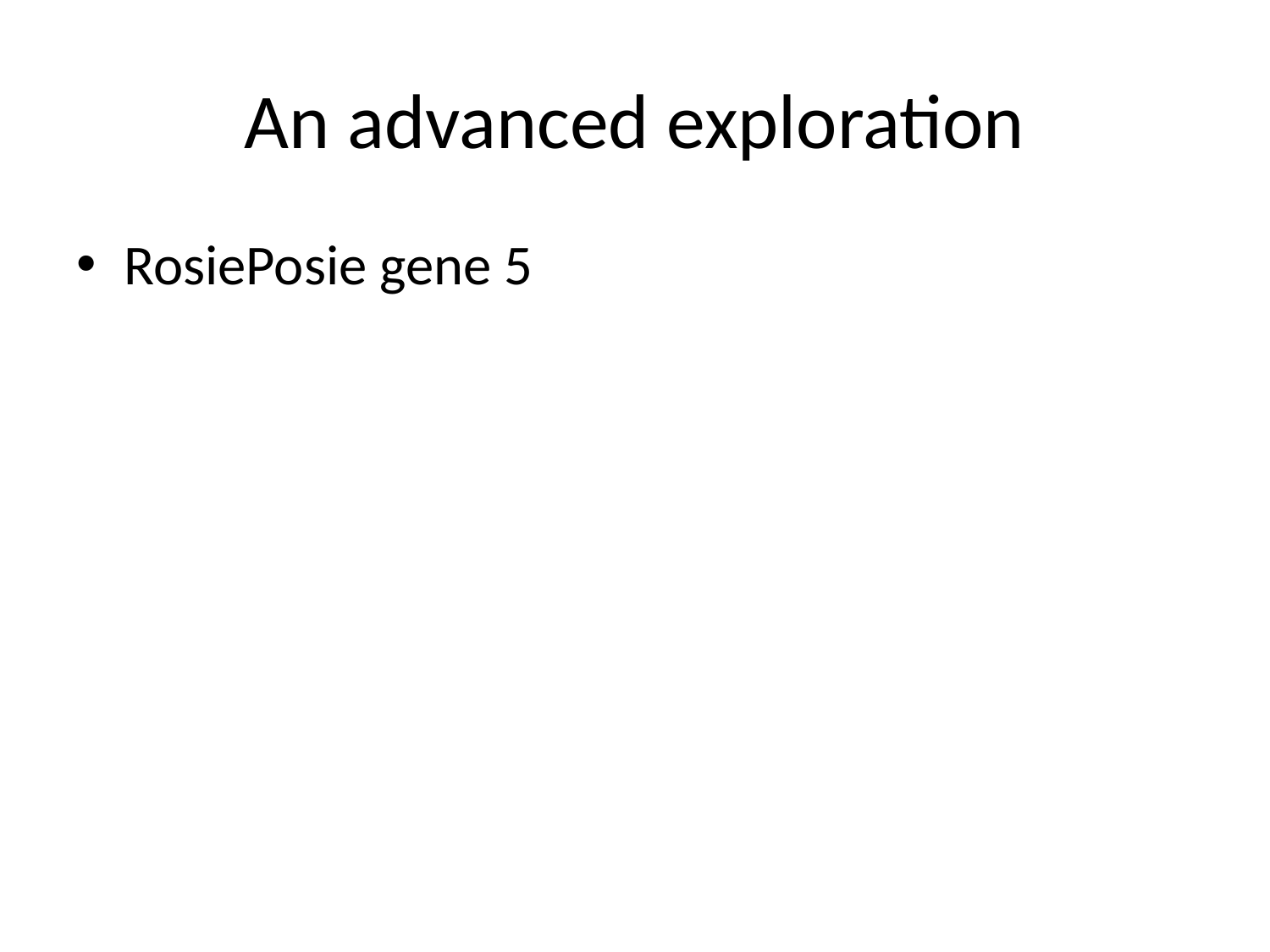

# An advanced exploration
RosiePosie gene 5